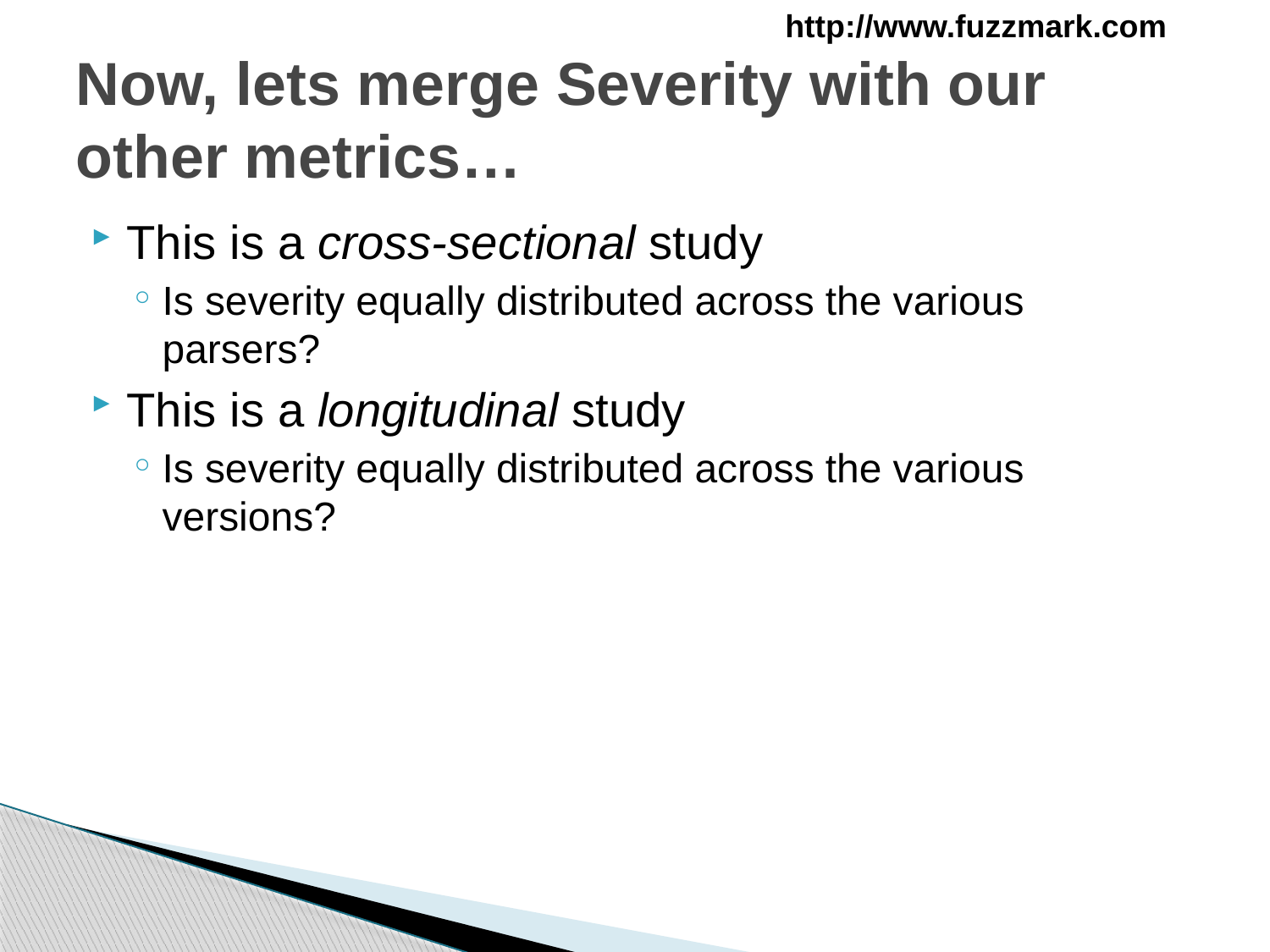

# Now, lets merge Severity with our other metrics…
This is a cross-sectional study
Is severity equally distributed across the various parsers?
This is a longitudinal study
Is severity equally distributed across the various versions?